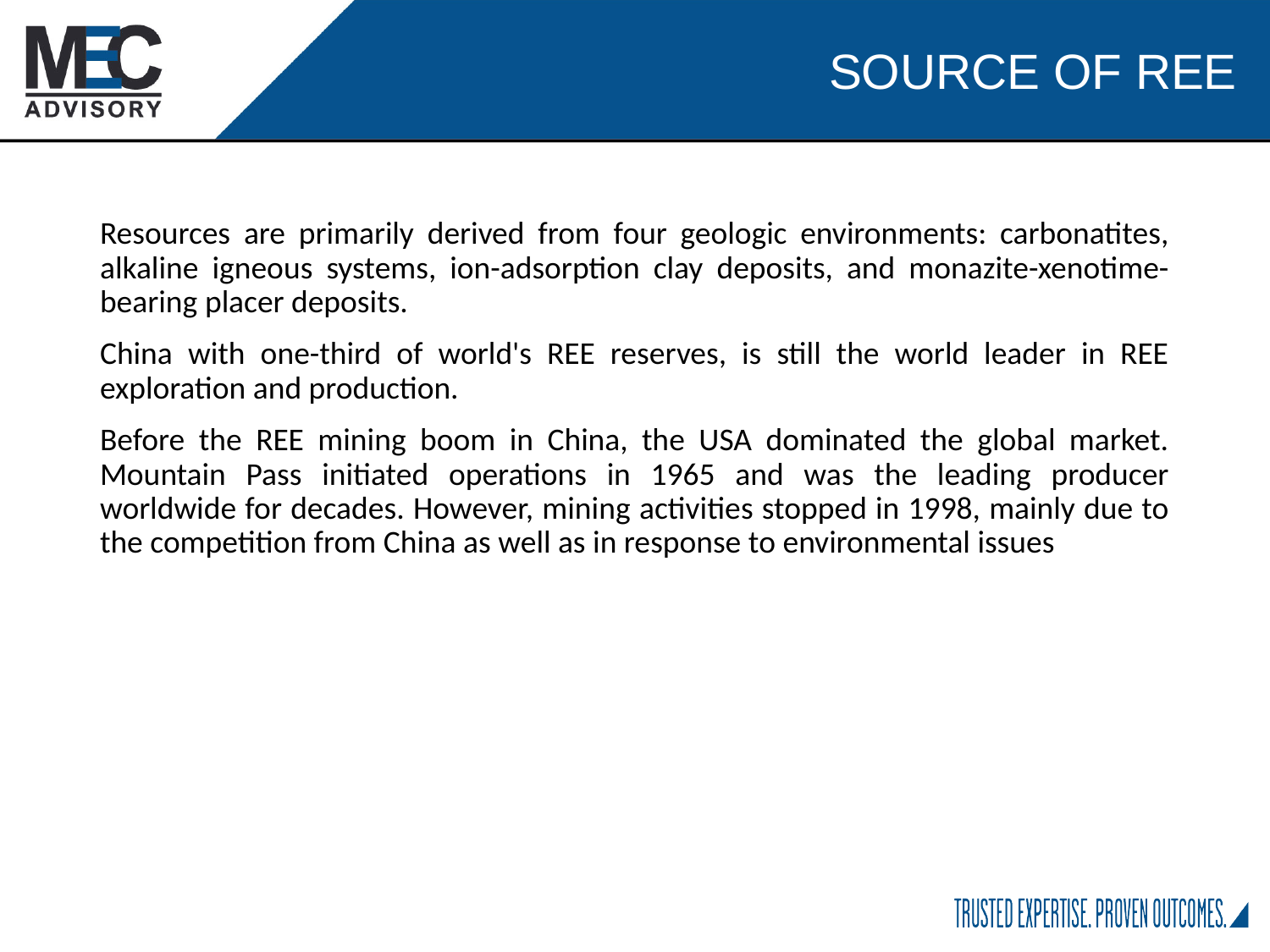

SOURCE OF REE
Resources are primarily derived from four geologic environments: carbonatites, alkaline igneous systems, ion-adsorption clay deposits, and monazite-xenotime-bearing placer deposits.
China with one-third of world's REE reserves, is still the world leader in REE exploration and production.
Before the REE mining boom in China, the USA dominated the global market. Mountain Pass initiated operations in 1965 and was the leading producer worldwide for decades. However, mining activities stopped in 1998, mainly due to the competition from China as well as in response to environmental issues